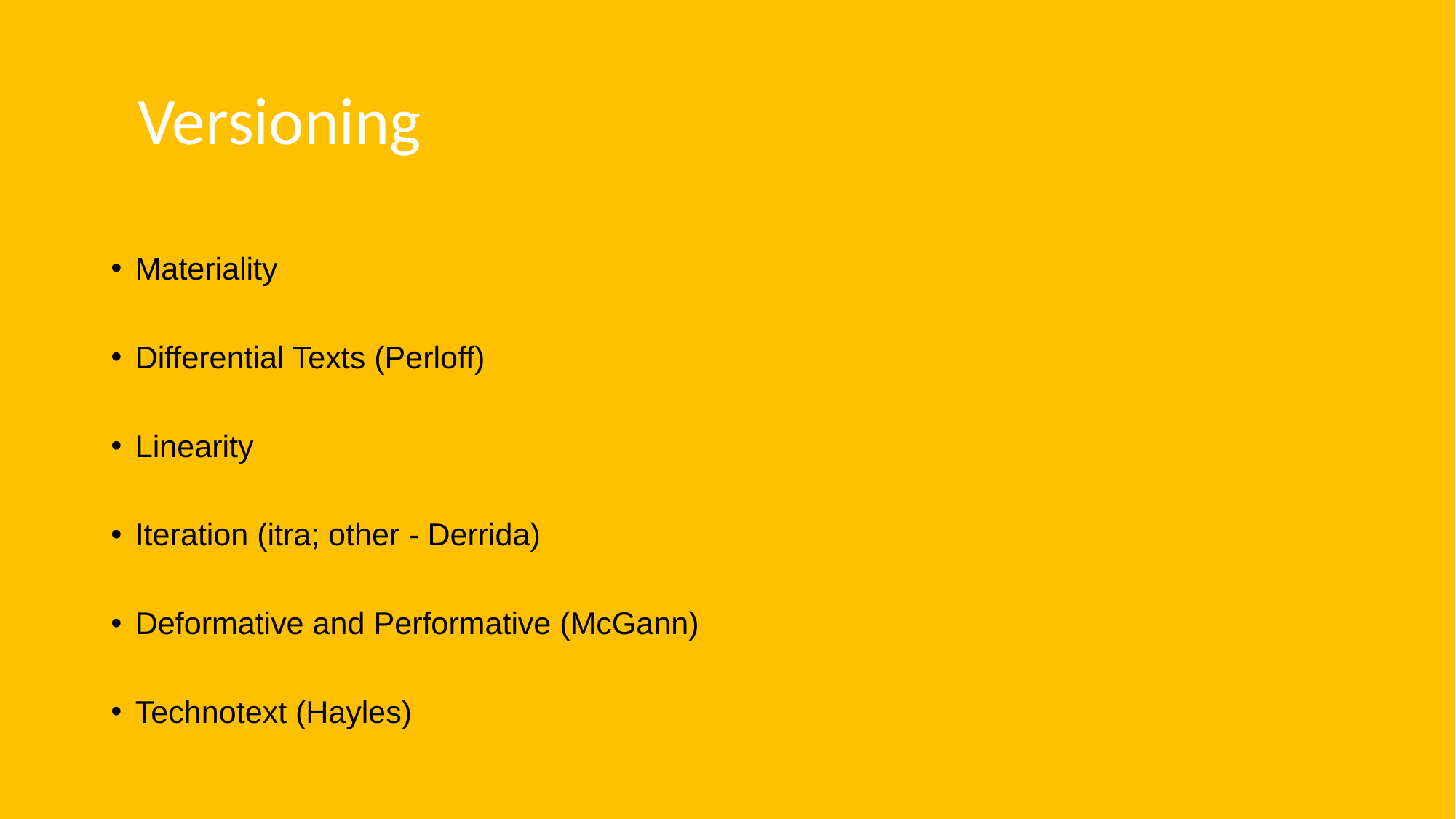

# Versioning

Materiality

Differential Texts (Perloff)

Linearity

Iteration (itra; other - Derrida)

Deformative and Performative (McGann)

Technotext (Hayles)